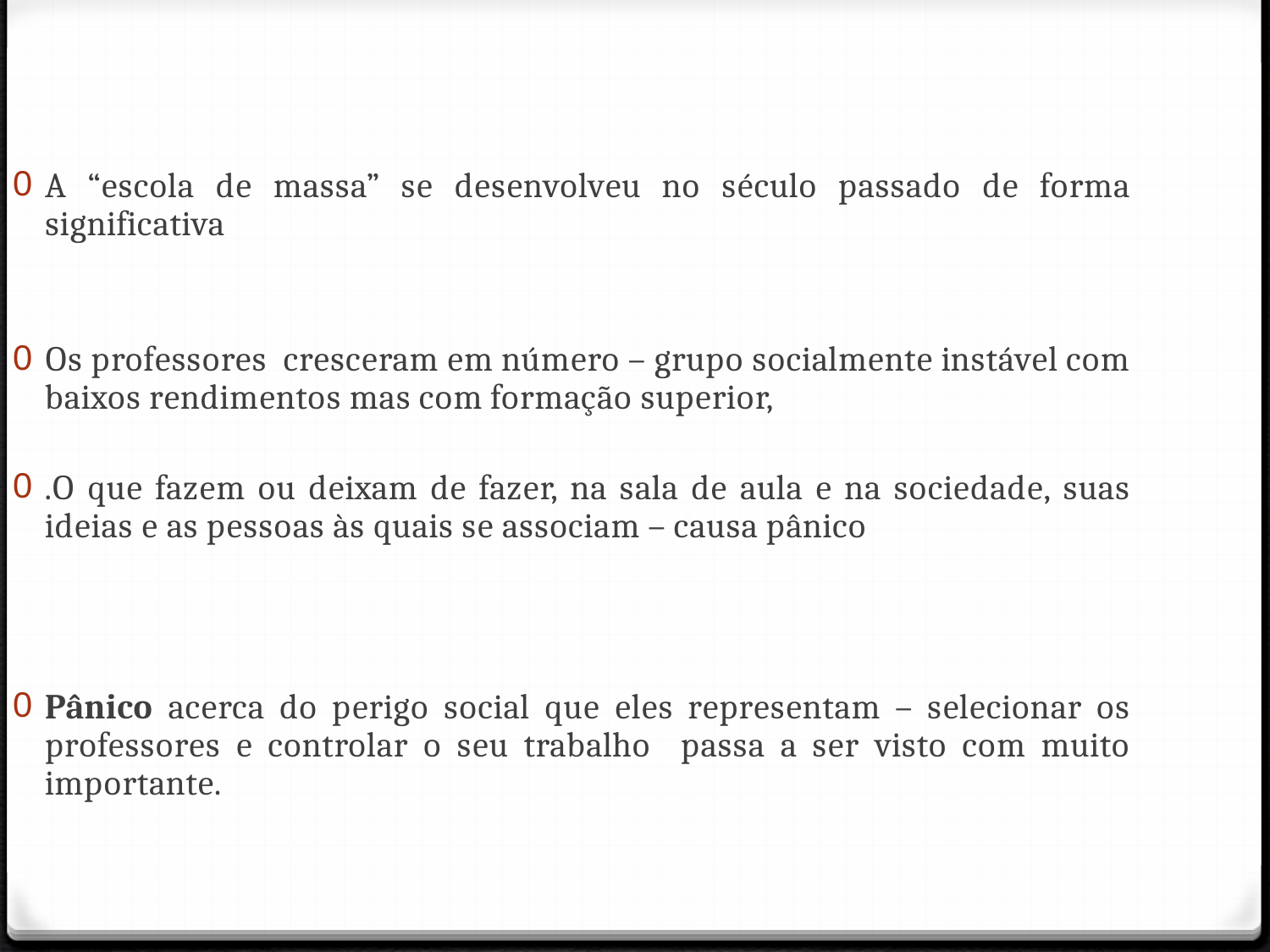

A “escola de massa” se desenvolveu no século passado de forma significativa

Os professores  cresceram em número – grupo socialmente instável com baixos rendimentos mas com formação superior,

.O que fazem ou deixam de fazer, na sala de aula e na sociedade, suas ideias e as pessoas às quais se associam – causa pânico

Pânico acerca do perigo social que eles representam – selecionar os professores e controlar o seu trabalho  passa a ser visto com muito importante.